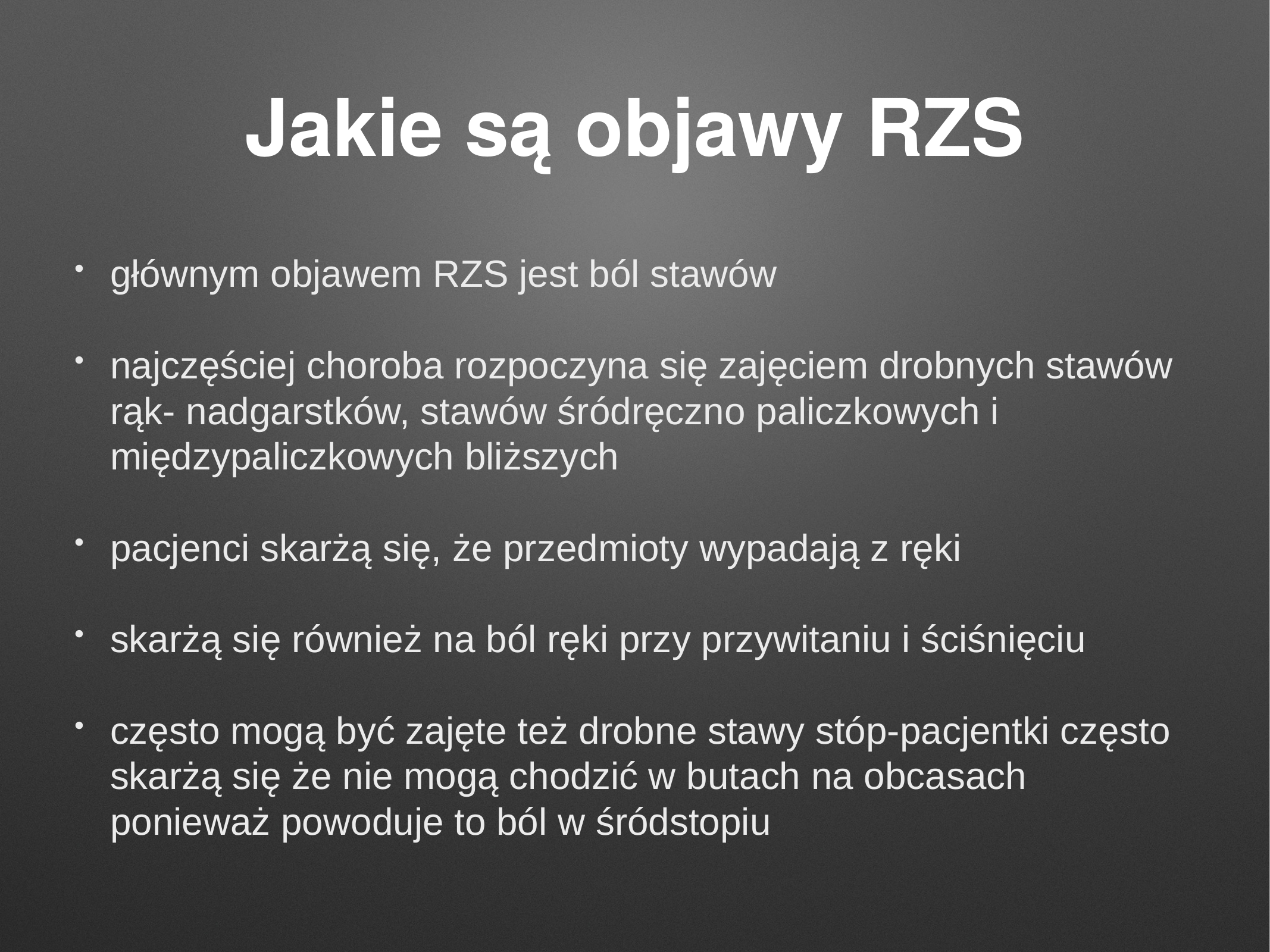

# Jakie są objawy RZS
głównym objawem RZS jest ból stawów
najczęściej choroba rozpoczyna się zajęciem drobnych stawów rąk- nadgarstków, stawów śródręczno paliczkowych i międzypaliczkowych bliższych
pacjenci skarżą się, że przedmioty wypadają z ręki
skarżą się również na ból ręki przy przywitaniu i ściśnięciu
często mogą być zajęte też drobne stawy stóp-pacjentki często skarżą się że nie mogą chodzić w butach na obcasach ponieważ powoduje to ból w śródstopiu